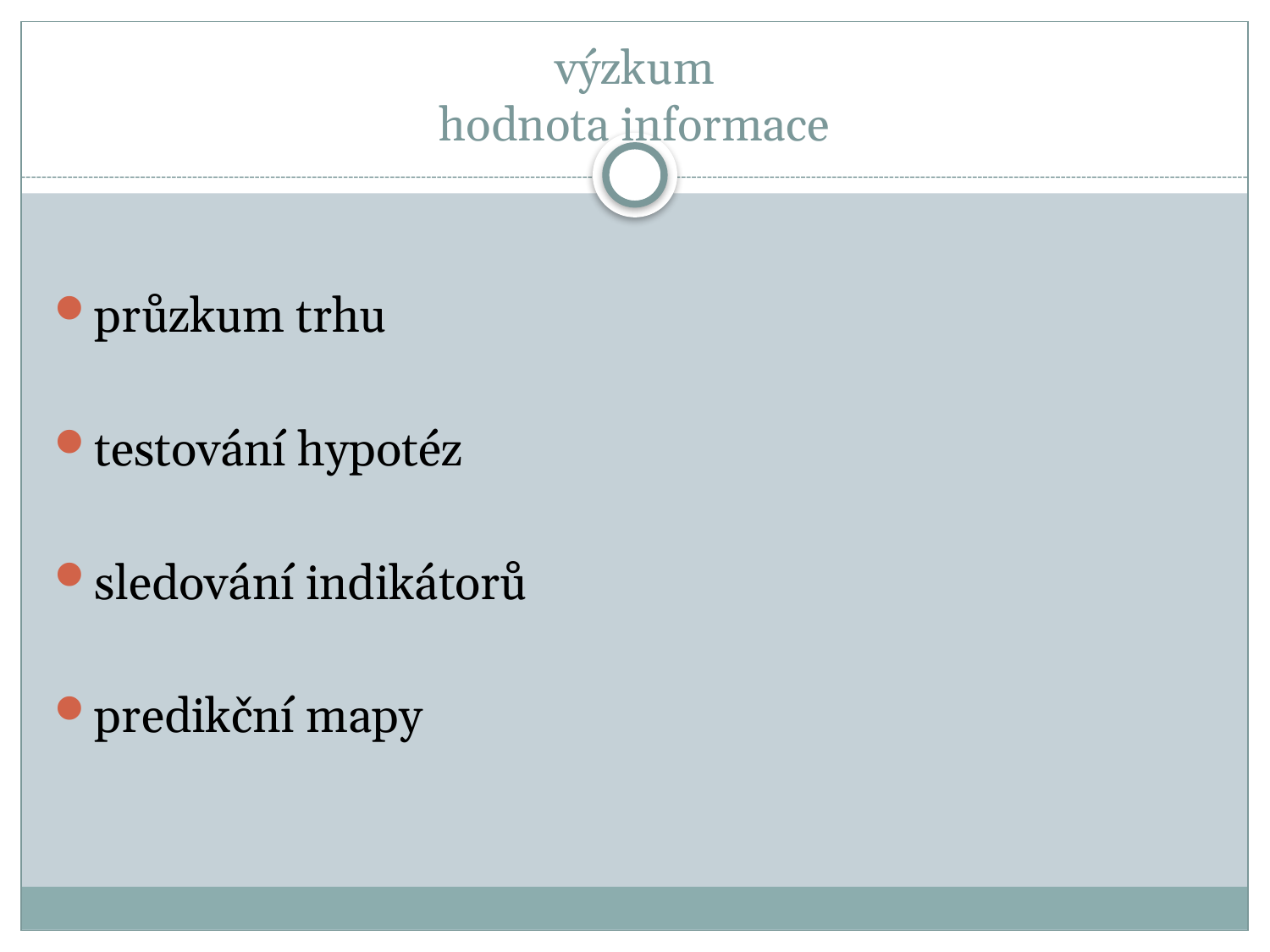

# výzkum hodnota informace

průzkum trhu

testování hypotéz

sledování indikátorů

predikční mapy